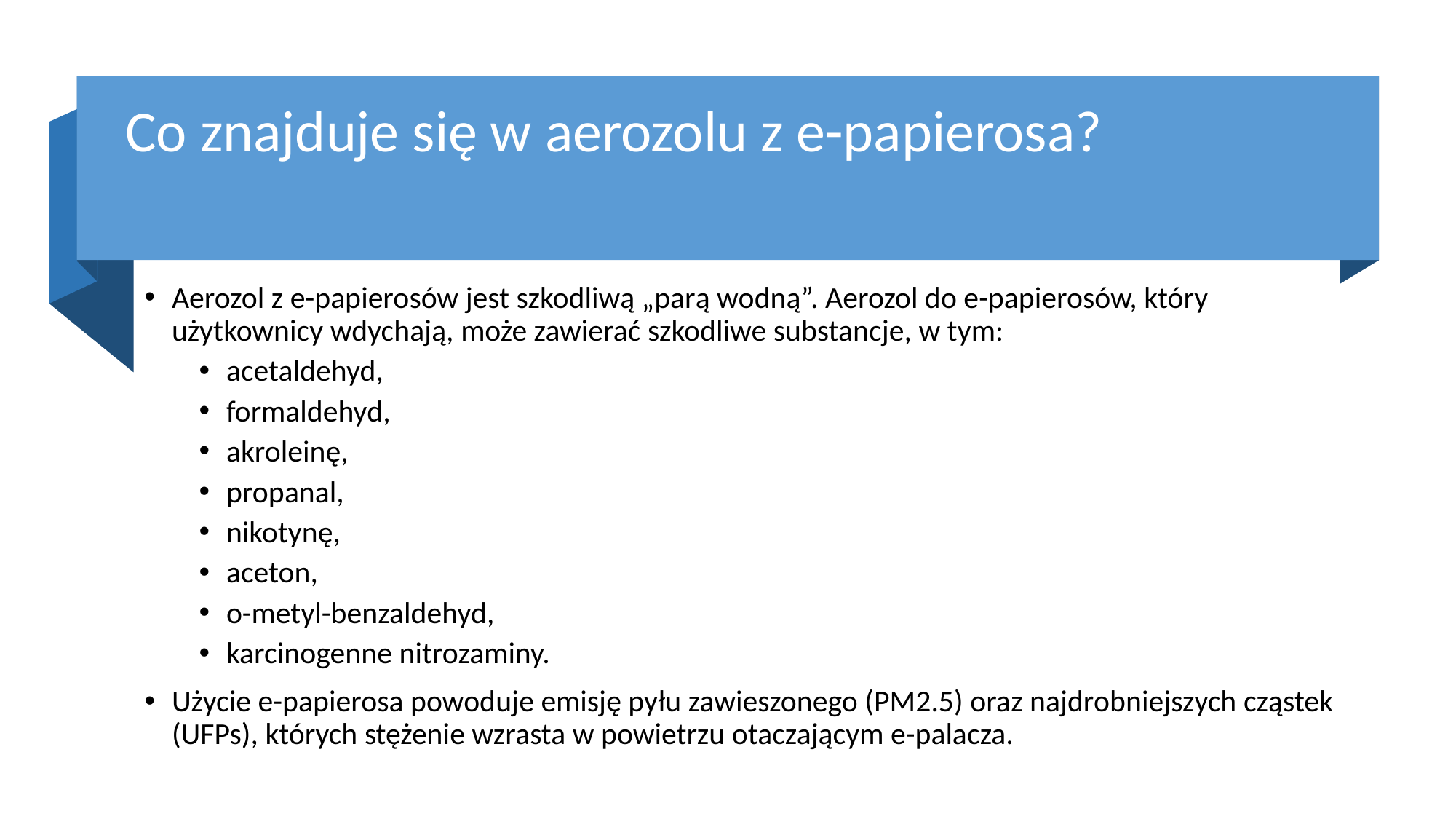

# Co znajduje się w aerozolu z e-papierosa?

Aerozol z e-papierosów jest szkodliwą „parą wodną”. Aerozol do e-papierosów, który użytkownicy wdychają, może zawierać szkodliwe substancje, w tym:
acetaldehyd,
formaldehyd,
akroleinę,
propanal,
nikotynę,
aceton,
o-metyl-benzaldehyd,
karcinogenne nitrozaminy.
Użycie e-papierosa powoduje emisję pyłu zawieszonego (PM2.5) oraz najdrobniejszych cząstek (UFPs), których stężenie wzrasta w powietrzu otaczającym e-palacza.